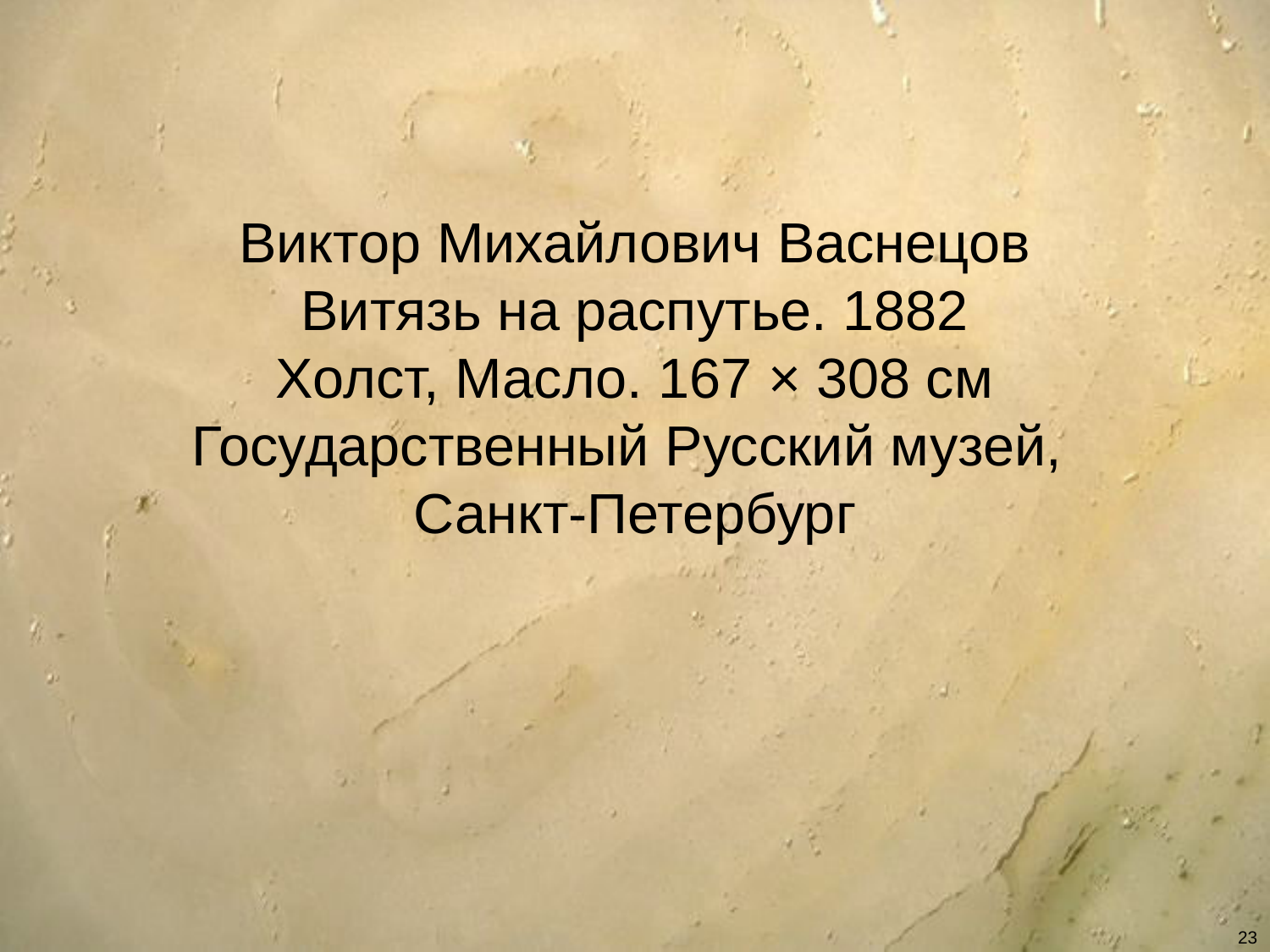

Виктор Михайлович Васнецов
Витязь на распутье. 1882
Холст, Масло. 167 × 308 см
Государственный Русский музей,
Санкт-Петербург
23